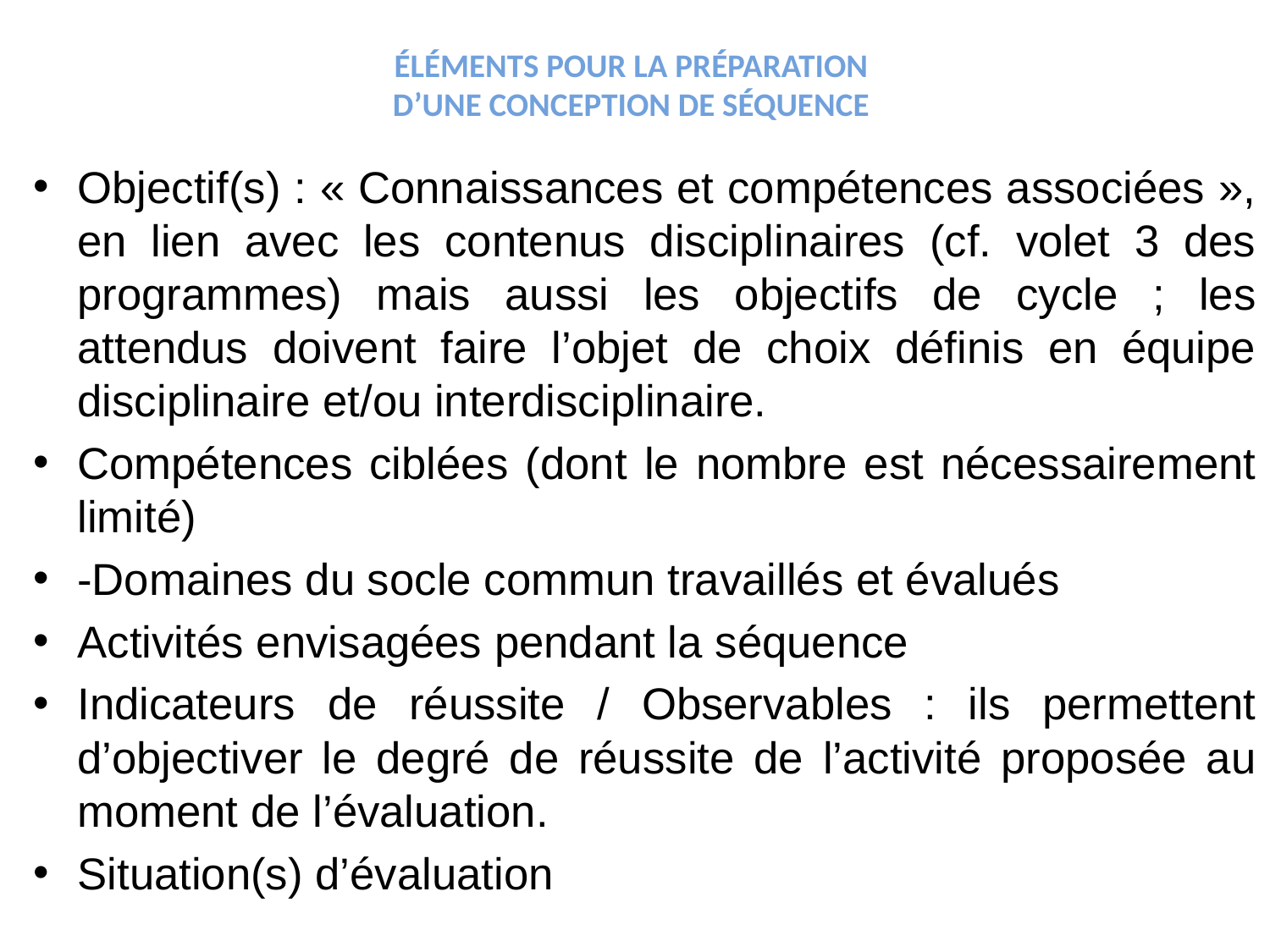

# ÉLÉMENTS POUR LA PRÉPARATION D’UNE CONCEPTION DE SÉQUENCE
Objectif(s) : « Connaissances et compétences associées », en lien avec les contenus disciplinaires (cf. volet 3 des programmes) mais aussi les objectifs de cycle ; les attendus doivent faire l’objet de choix définis en équipe disciplinaire et/ou interdisciplinaire.
Compétences ciblées (dont le nombre est nécessairement limité)
-Domaines du socle commun travaillés et évalués
Activités envisagées pendant la séquence
Indicateurs de réussite / Observables : ils permettent d’objectiver le degré de réussite de l’activité proposée au moment de l’évaluation.
Situation(s) d’évaluation